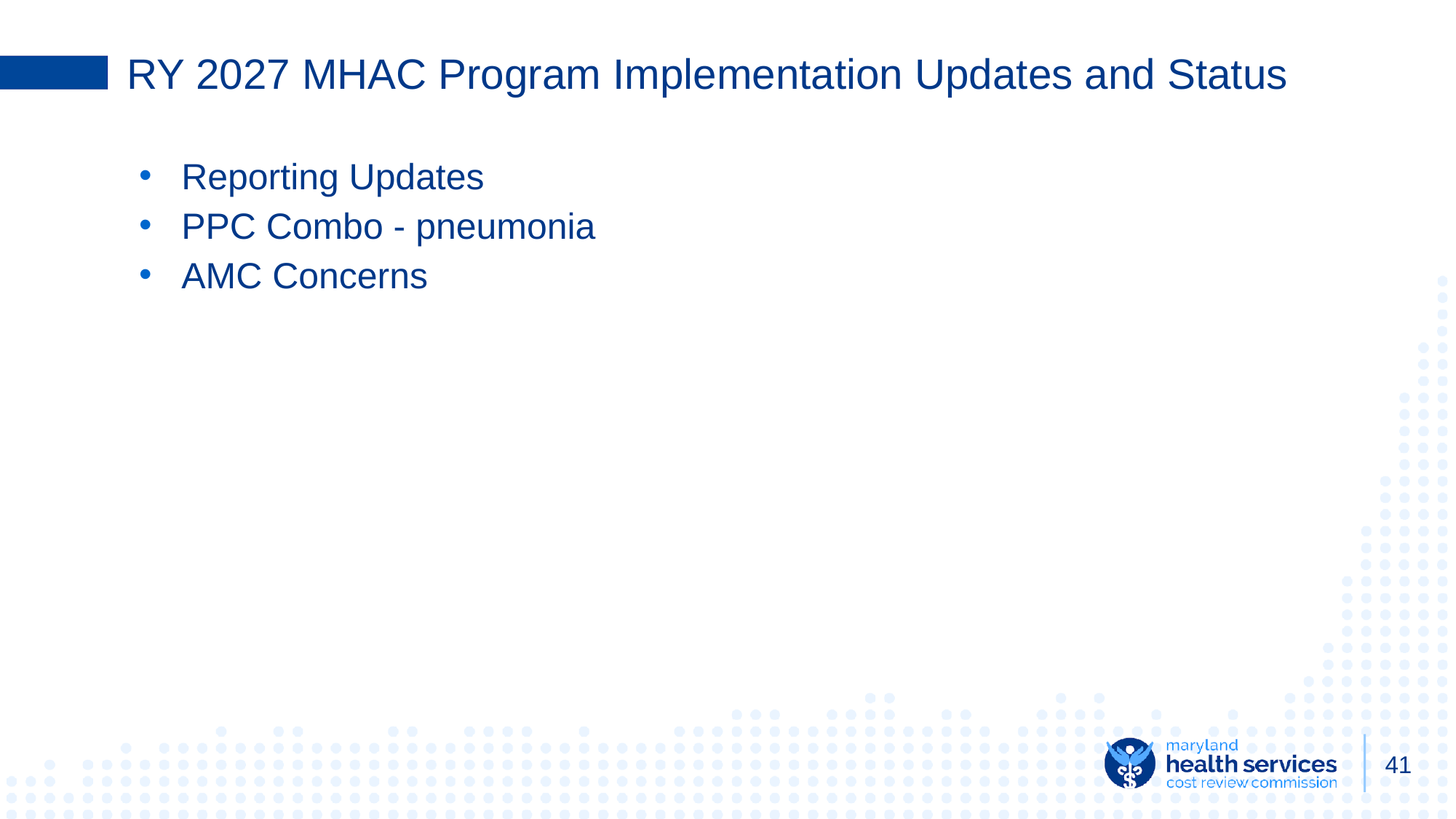

# RY 2027 MHAC Program Implementation Updates and Status
Reporting Updates
PPC Combo - pneumonia
AMC Concerns

41